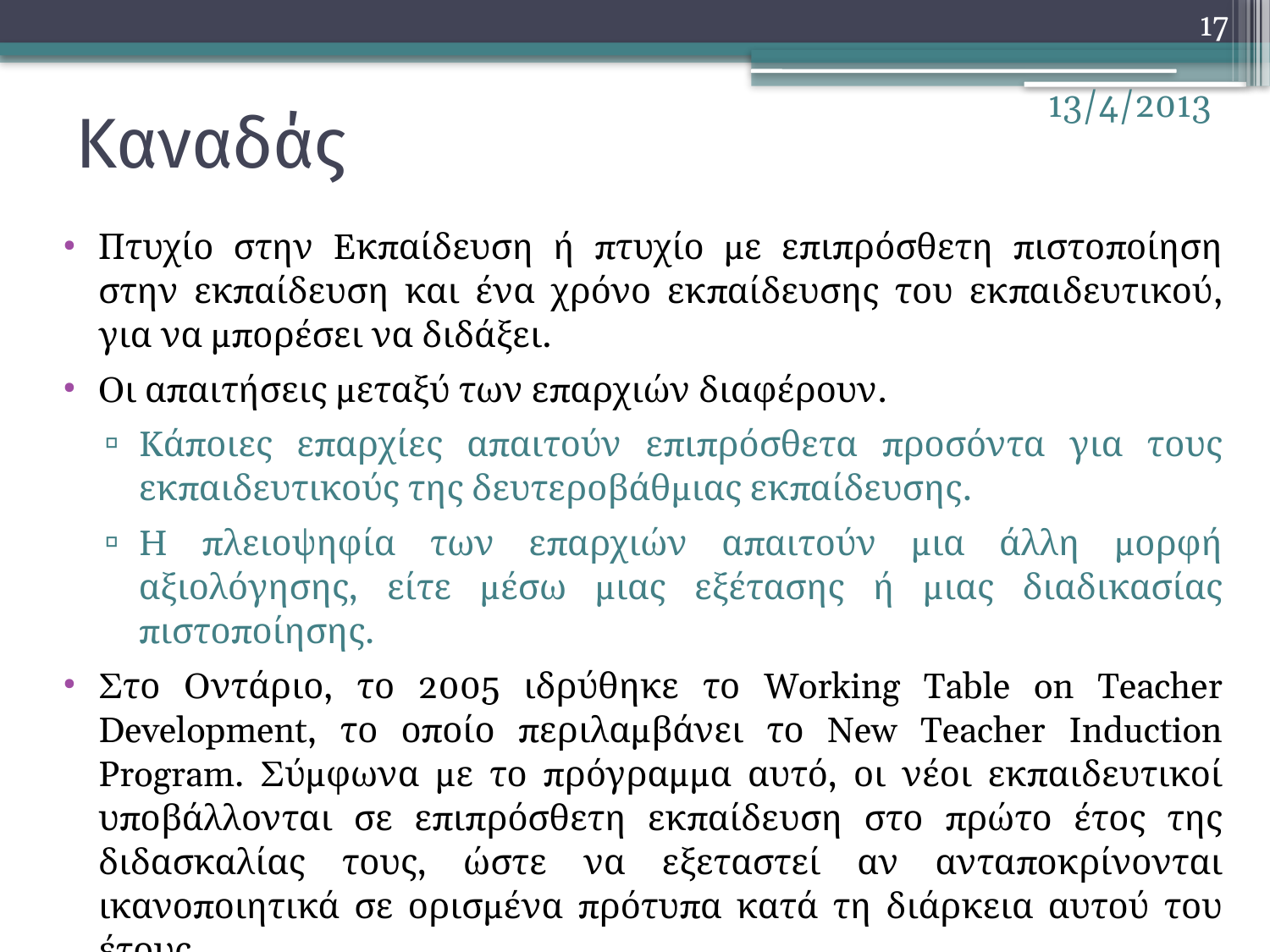

17
# Καναδάς
13/4/2013
Πτυχίο στην Εκπαίδευση ή πτυχίο με επιπρόσθετη πιστοποίηση στην εκπαίδευση και ένα χρόνο εκπαίδευσης του εκπαιδευτικού, για να μπορέσει να διδάξει.
Οι απαιτήσεις μεταξύ των επαρχιών διαφέρουν.
Κάποιες επαρχίες απαιτούν επιπρόσθετα προσόντα για τους εκπαιδευτικούς της δευτεροβάθμιας εκπαίδευσης.
Η πλειοψηφία των επαρχιών απαιτούν μια άλλη μορφή αξιολόγησης, είτε μέσω μιας εξέτασης ή μιας διαδικασίας πιστοποίησης.
Στο Οντάριο, το 2005 ιδρύθηκε το Working Table on Teacher Development, το οποίο περιλαμβάνει το New Teacher Induction Program. Σύμφωνα με το πρόγραμμα αυτό, οι νέοι εκπαιδευτικοί υποβάλλονται σε επιπρόσθετη εκπαίδευση στο πρώτο έτος της διδασκαλίας τους, ώστε να εξεταστεί αν ανταποκρίνονται ικανοποιητικά σε ορισμένα πρότυπα κατά τη διάρκεια αυτού του έτους.